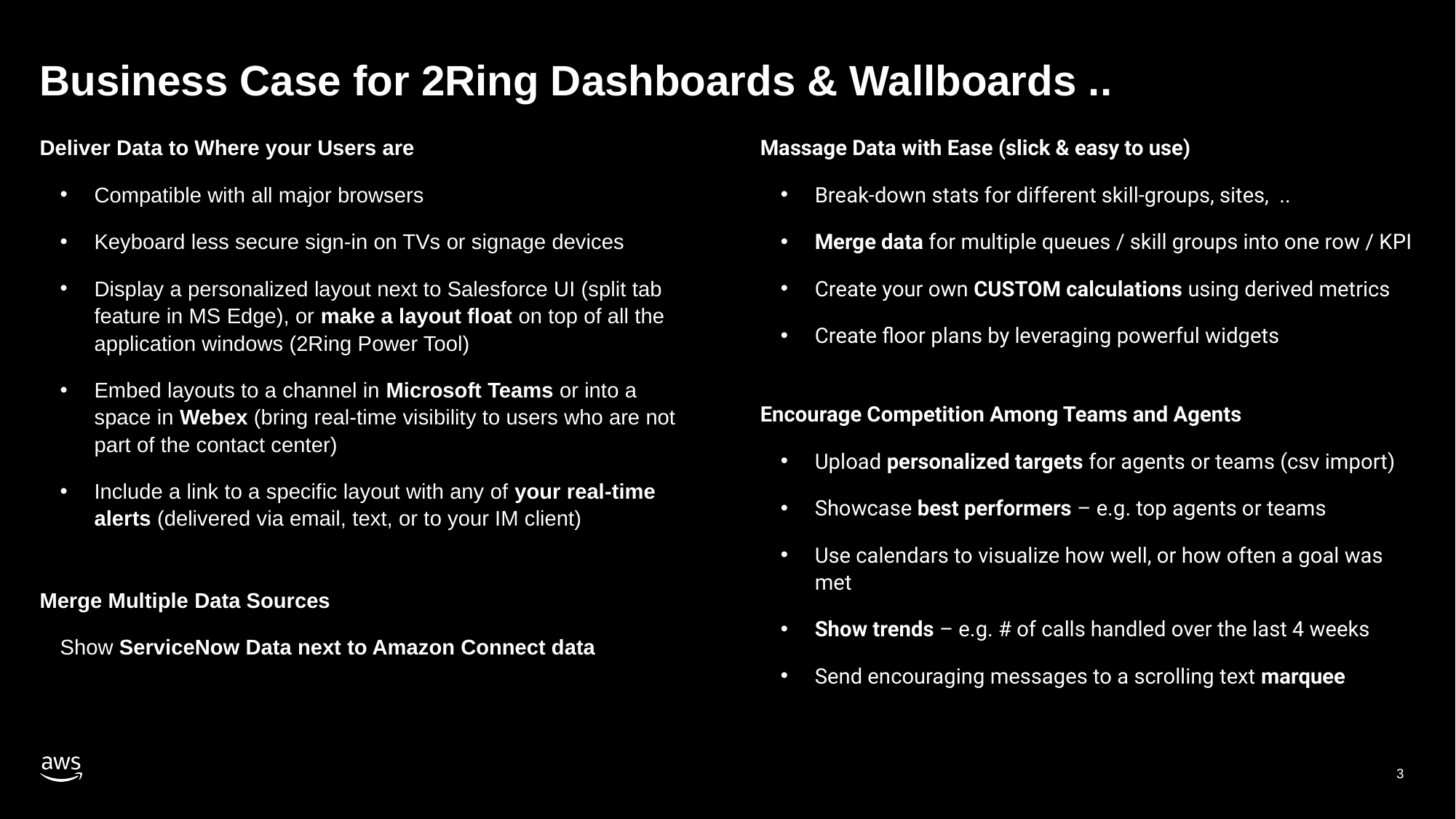

# Business Case for 2Ring Dashboards & Wallboards ..
Deliver Data to Where your Users are
Compatible with all major browsers
Keyboard less secure sign-in on TVs or signage devices
Display a personalized layout next to Salesforce UI (split tab feature in MS Edge), or make a layout float on top of all the application windows (2Ring Power Tool)
Embed layouts to a channel in Microsoft Teams or into a space in Webex (bring real-time visibility to users who are not part of the contact center)
Include a link to a specific layout with any of your real-time alerts (delivered via email, text, or to your IM client)
Merge Multiple Data Sources
Show ServiceNow Data next to Amazon Connect data
Massage Data with Ease (slick & easy to use)
Break-down stats for different skill-groups, sites,  ..
Merge data for multiple queues / skill groups into one row / KPI
Create your own CUSTOM calculations using derived metrics
Create floor plans by leveraging powerful widgets

Encourage Competition Among Teams and Agents
Upload personalized targets for agents or teams (csv import)
Showcase best performers – e.g. top agents or teams
Use calendars to visualize how well, or how often a goal was met
Show trends – e.g. # of calls handled over the last 4 weeks
Send encouraging messages to a scrolling text marquee

3